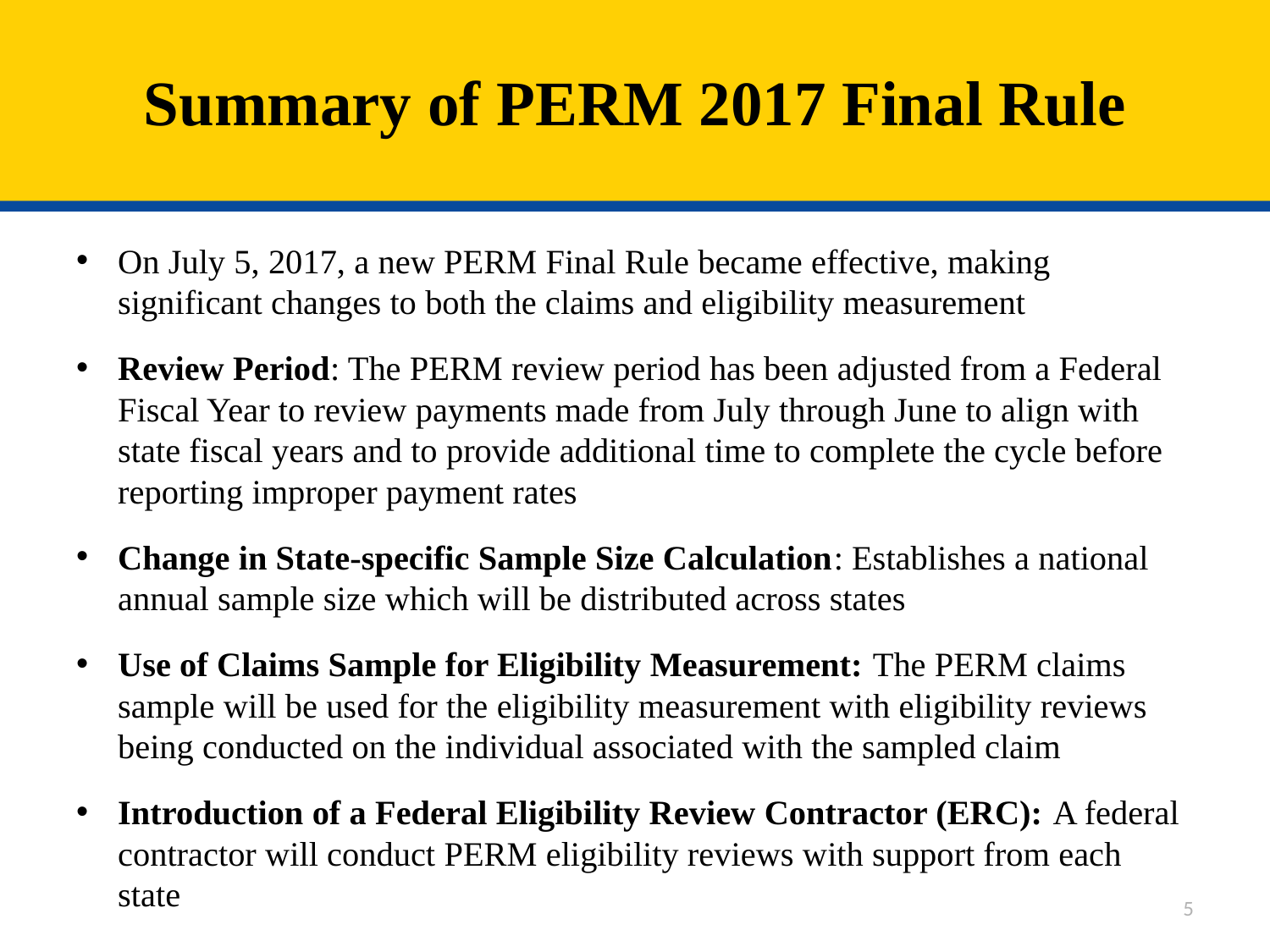

# Summary of PERM 2017 Final Rule
On July 5, 2017, a new PERM Final Rule became effective, making significant changes to both the claims and eligibility measurement

Review Period: The PERM review period has been adjusted from a Federal Fiscal Year to review payments made from July through June to align with state fiscal years and to provide additional time to complete the cycle before reporting improper payment rates

Change in State-specific Sample Size Calculation: Establishes a national annual sample size which will be distributed across states

Use of Claims Sample for Eligibility Measurement: The PERM claims sample will be used for the eligibility measurement with eligibility reviews being conducted on the individual associated with the sampled claim

Introduction of a Federal Eligibility Review Contractor (ERC): A federal contractor will conduct PERM eligibility reviews with support from each state
5